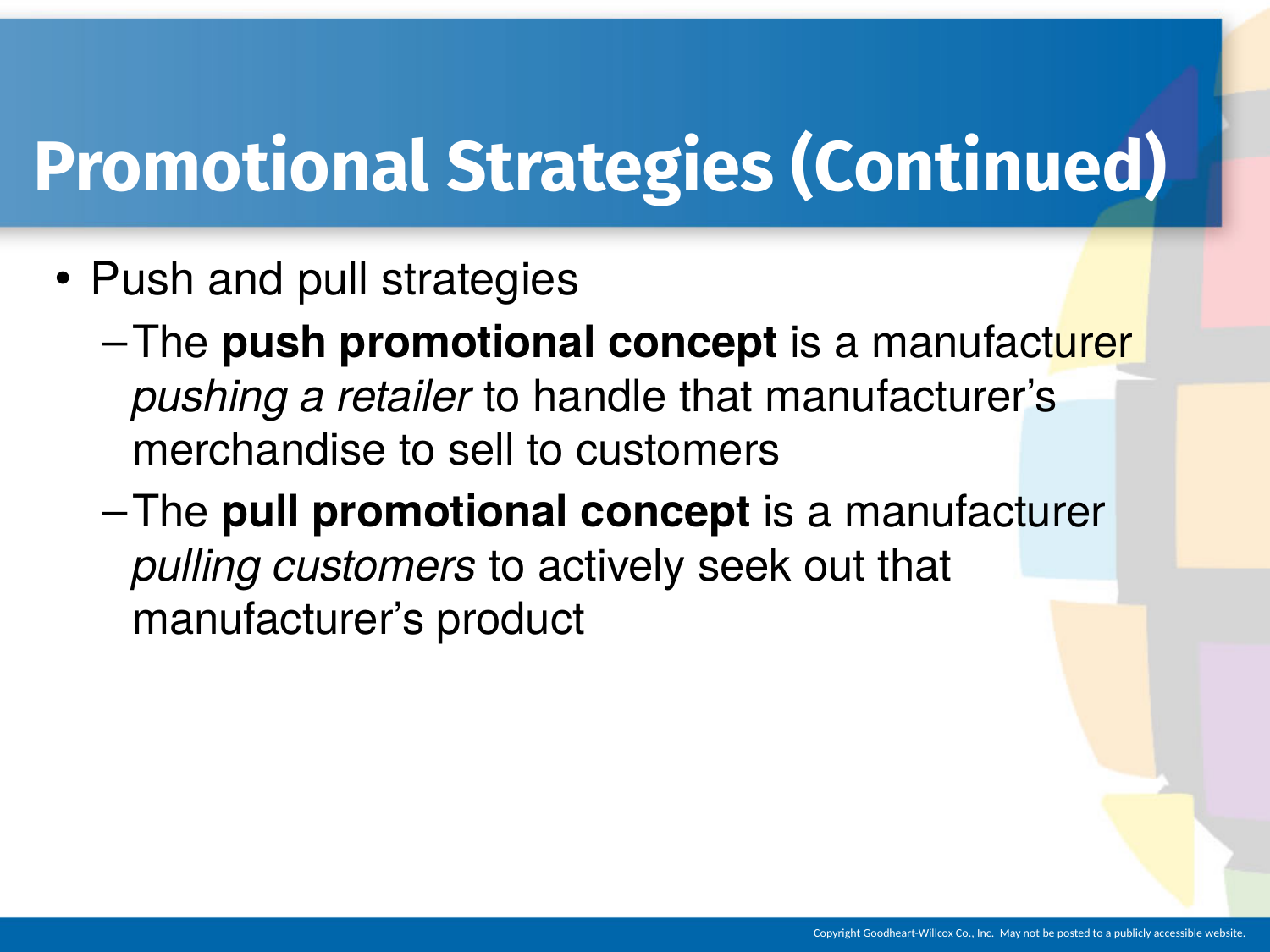

# Promotional Strategies (Continued)
Push and pull strategies
The push promotional concept is a manufacturer pushing a retailer to handle that manufacturer’s merchandise to sell to customers
The pull promotional concept is a manufacturer pulling customers to actively seek out that manufacturer’s product